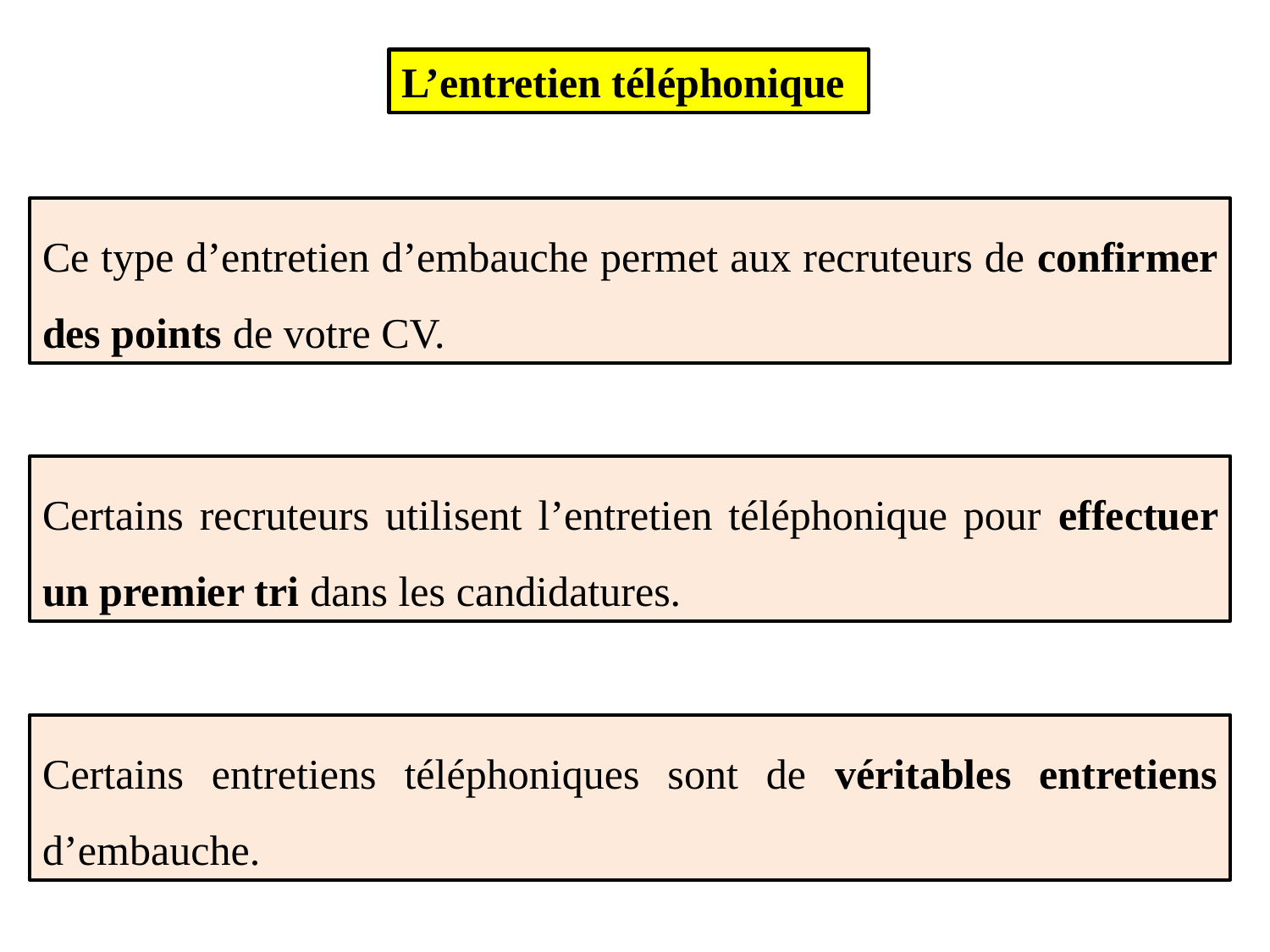

L’entretien téléphonique
Ce type d’entretien d’embauche permet aux recruteurs de confirmer des points de votre CV.
Certains recruteurs utilisent l’entretien téléphonique pour effectuer un premier tri dans les candidatures.
Certains entretiens téléphoniques sont de véritables entretiens d’embauche.